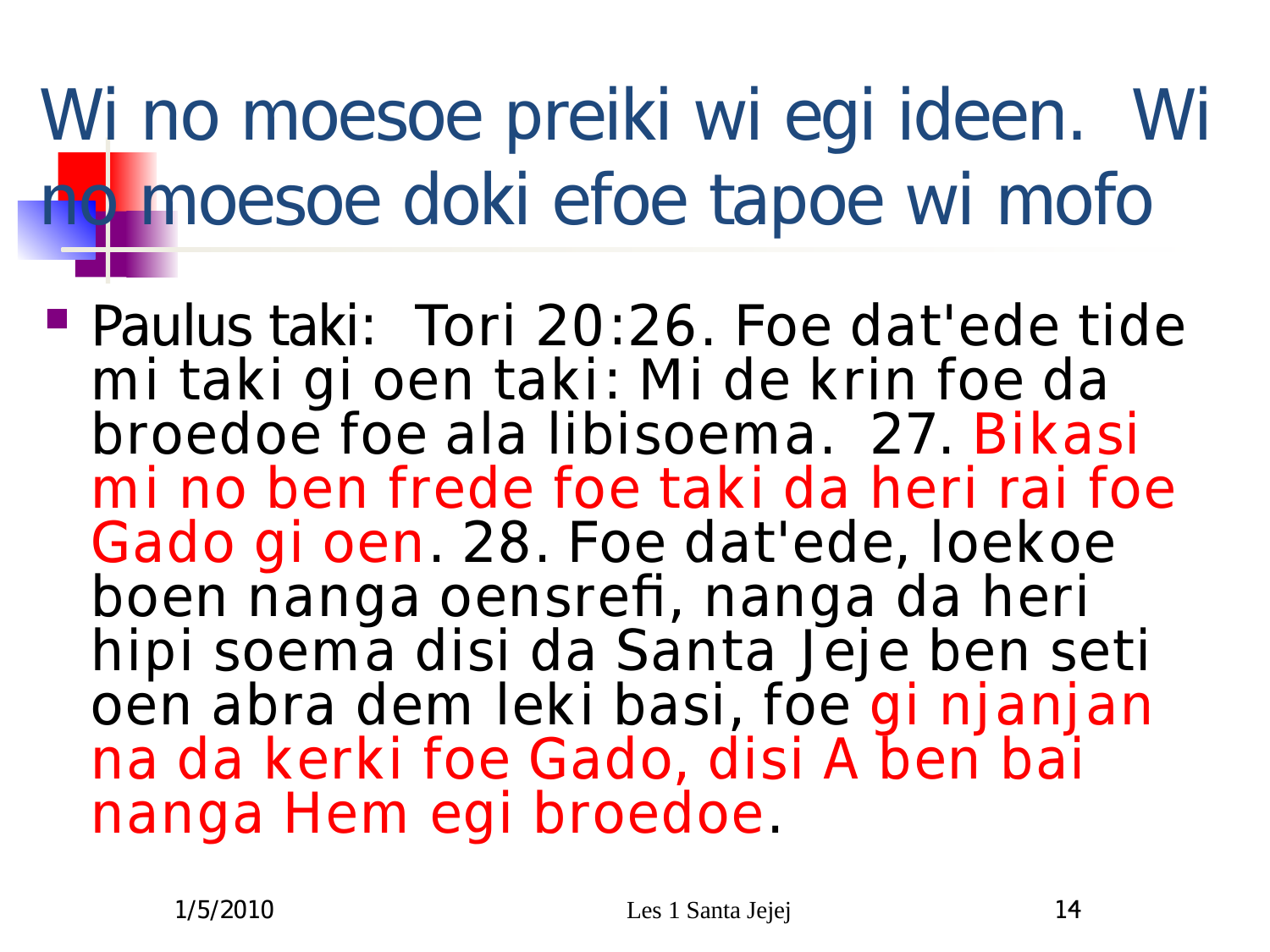

# Wi no moesoe preiki wi egi ideen.  Wi no moesoe doki efoe tapoe wi mofo
Paulus taki:  Tori 20:26. Foe dat'ede tide mi taki gi oen taki: Mi de krin foe da broedoe foe ala libisoema.  27. Bikasi mi no ben frede foe taki da heri rai foe Gado gi oen. 28. Foe dat'ede, loekoe boen nanga oensrefi, nanga da heri hipi soema disi da Santa Jeje ben seti oen abra dem leki basi, foe gi njanjan na da kerki foe Gado, disi A ben bai nanga Hem egi broedoe.

1/5/2010
Les 1 Santa Jejej
14